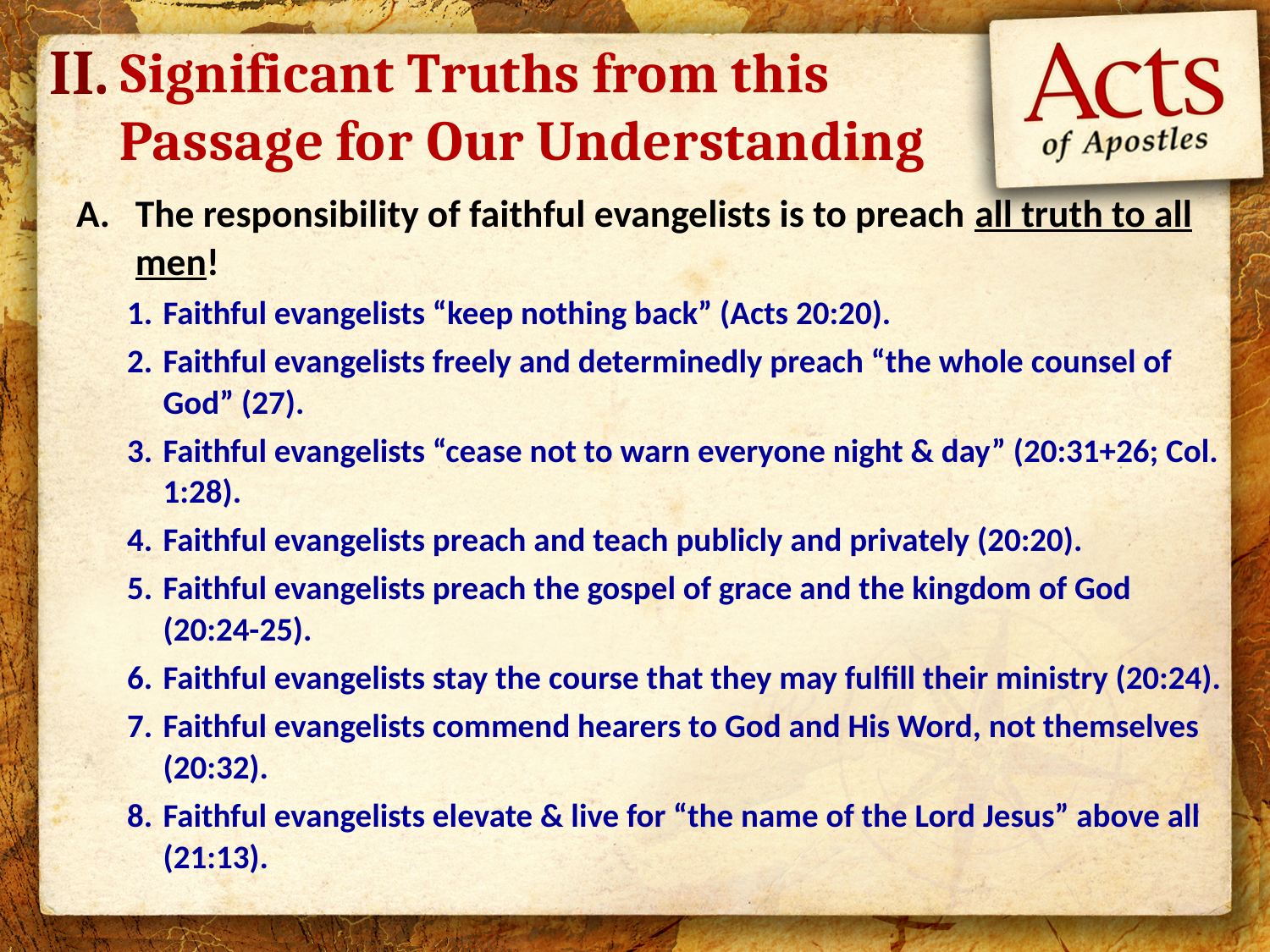

II.
Significant Truths from this Passage for Our Understanding
The responsibility of faithful evangelists is to preach all truth to all men!
Faithful evangelists “keep nothing back” (Acts 20:20).
Faithful evangelists freely and determinedly preach “the whole counsel of God” (27).
Faithful evangelists “cease not to warn everyone night & day” (20:31+26; Col. 1:28).
Faithful evangelists preach and teach publicly and privately (20:20).
Faithful evangelists preach the gospel of grace and the kingdom of God (20:24-25).
Faithful evangelists stay the course that they may fulfill their ministry (20:24).
Faithful evangelists commend hearers to God and His Word, not themselves (20:32).
Faithful evangelists elevate & live for “the name of the Lord Jesus” above all (21:13).